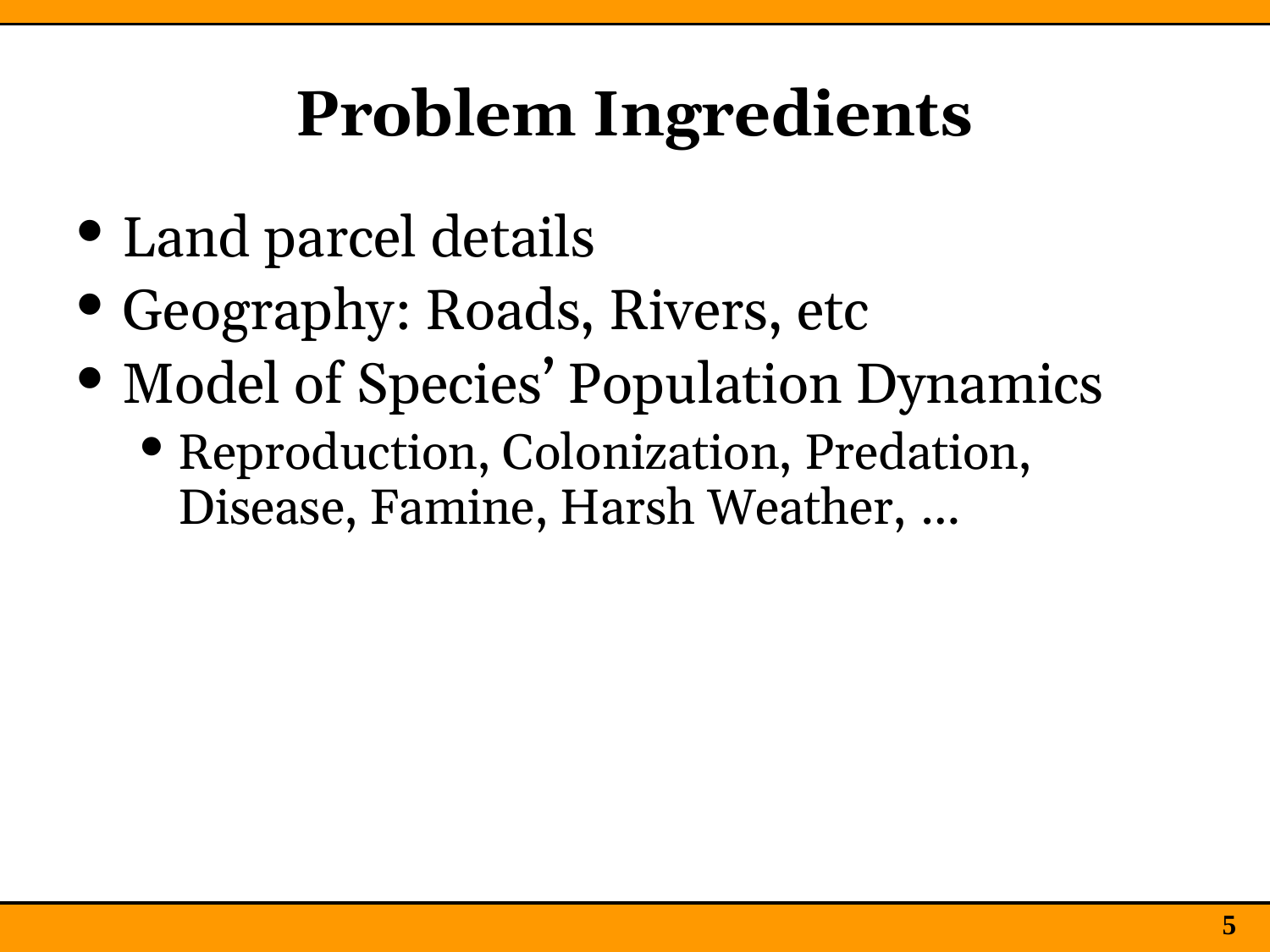

# Problem Ingredients
Land parcel details
Geography: Roads, Rivers, etc
Model of Species’ Population Dynamics
Reproduction, Colonization, Predation, Disease, Famine, Harsh Weather, …